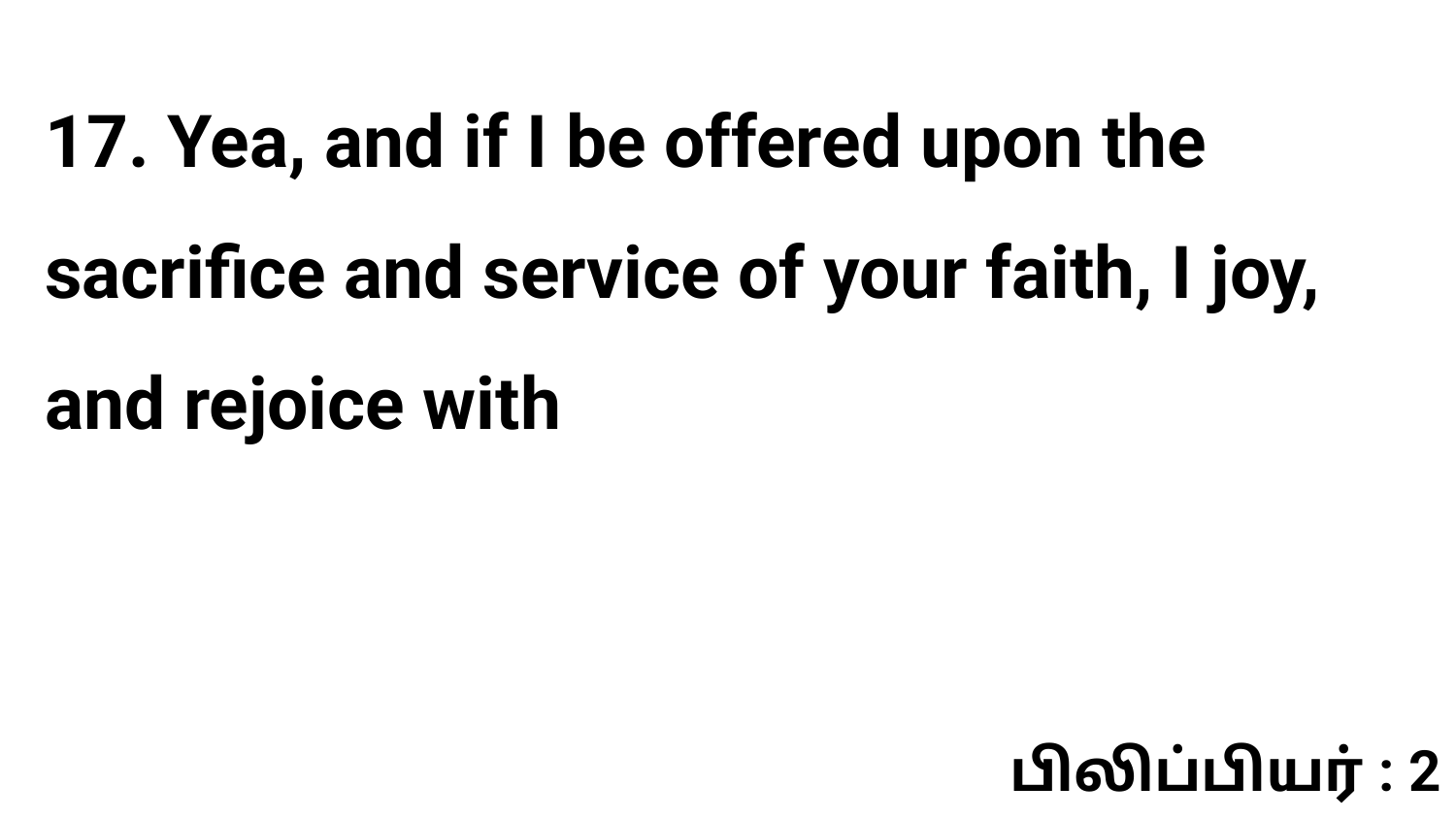

17. Yea, and if I be offered upon the sacrifice and service of your faith, I joy, and rejoice with
பிலிப்பியர் : 2